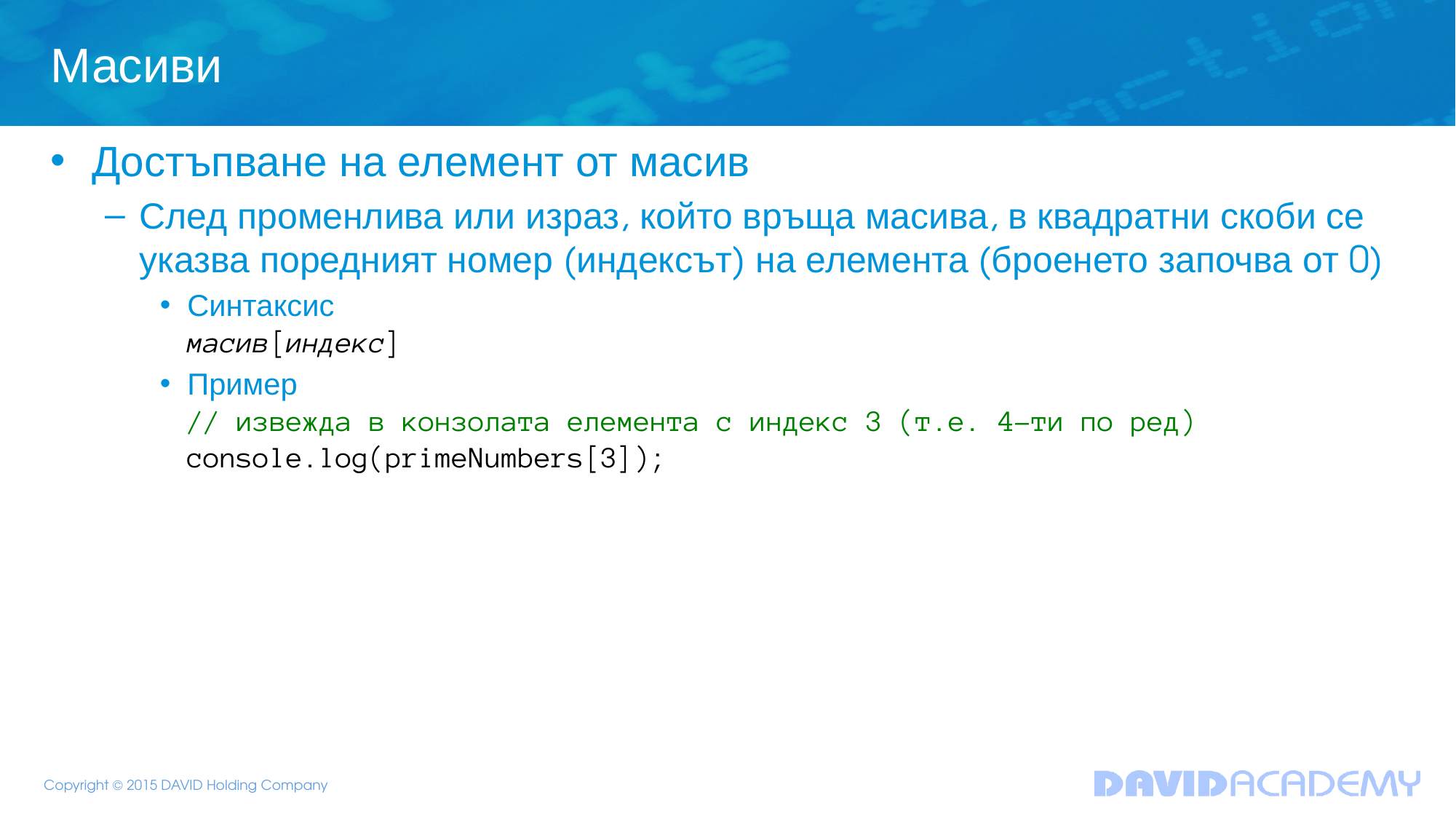

# Масиви
Достъпване на елемент от масив
След променлива или израз, който връща масива, в квадратни скоби се указва поредният номер (индексът) на елемента (броенето започва от 0)
Синтаксис
масив[индекс]
Пример
// извежда в конзолата елемента с индекс 3 (т.е. 4-ти по ред)
console.log(primeNumbers[3]);